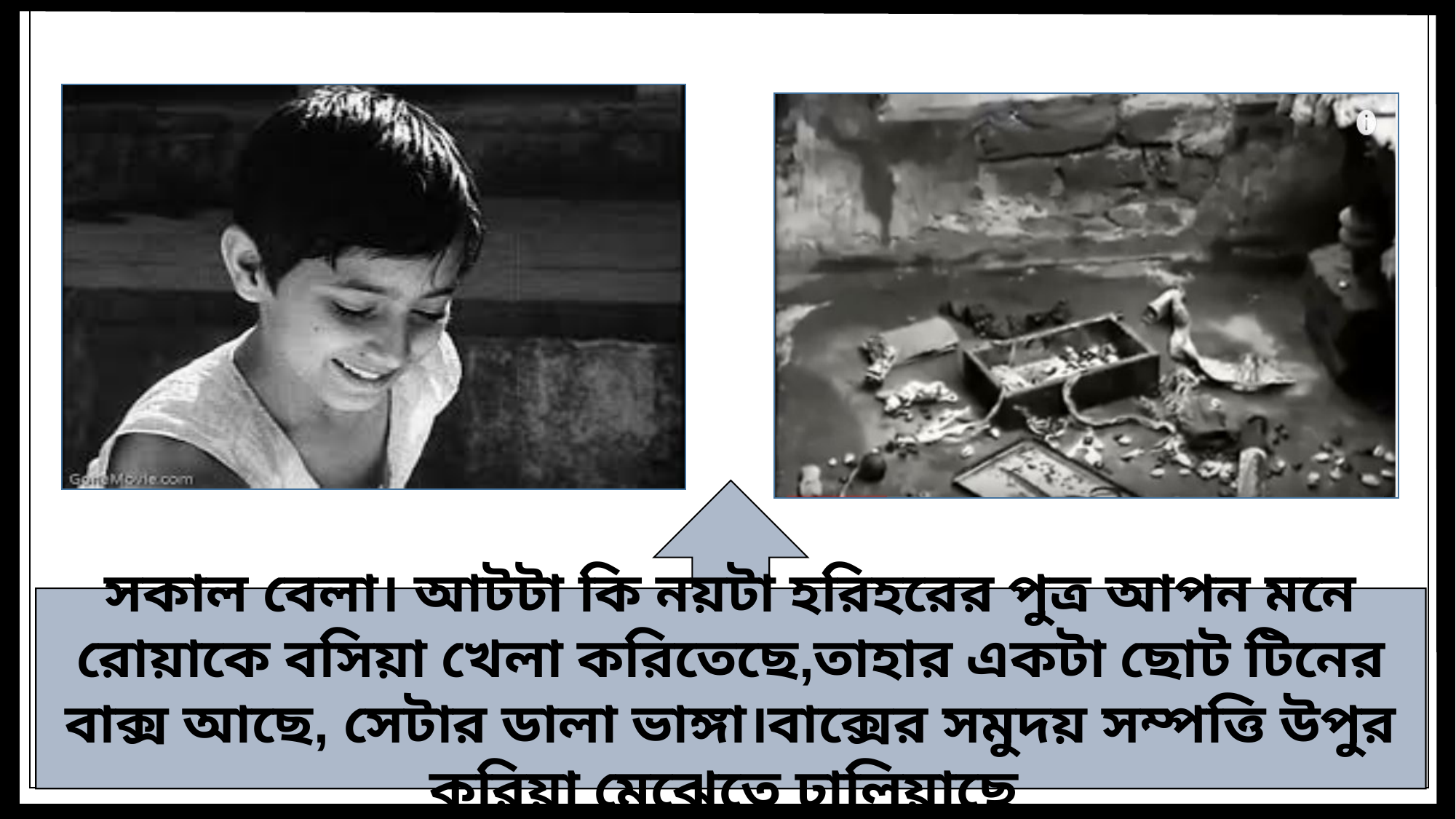

সকাল বেলা। আটটা কি নয়টা হরিহরের পুত্র আপন মনে রোয়াকে বসিয়া খেলা করিতেছে,তাহার একটা ছোট টিনের বাক্স আছে, সেটার ডালা ভাঙ্গা।বাক্সের সমুদয় সম্পত্তি উপুর করিয়া মেঝেতে ঢালিয়াছে